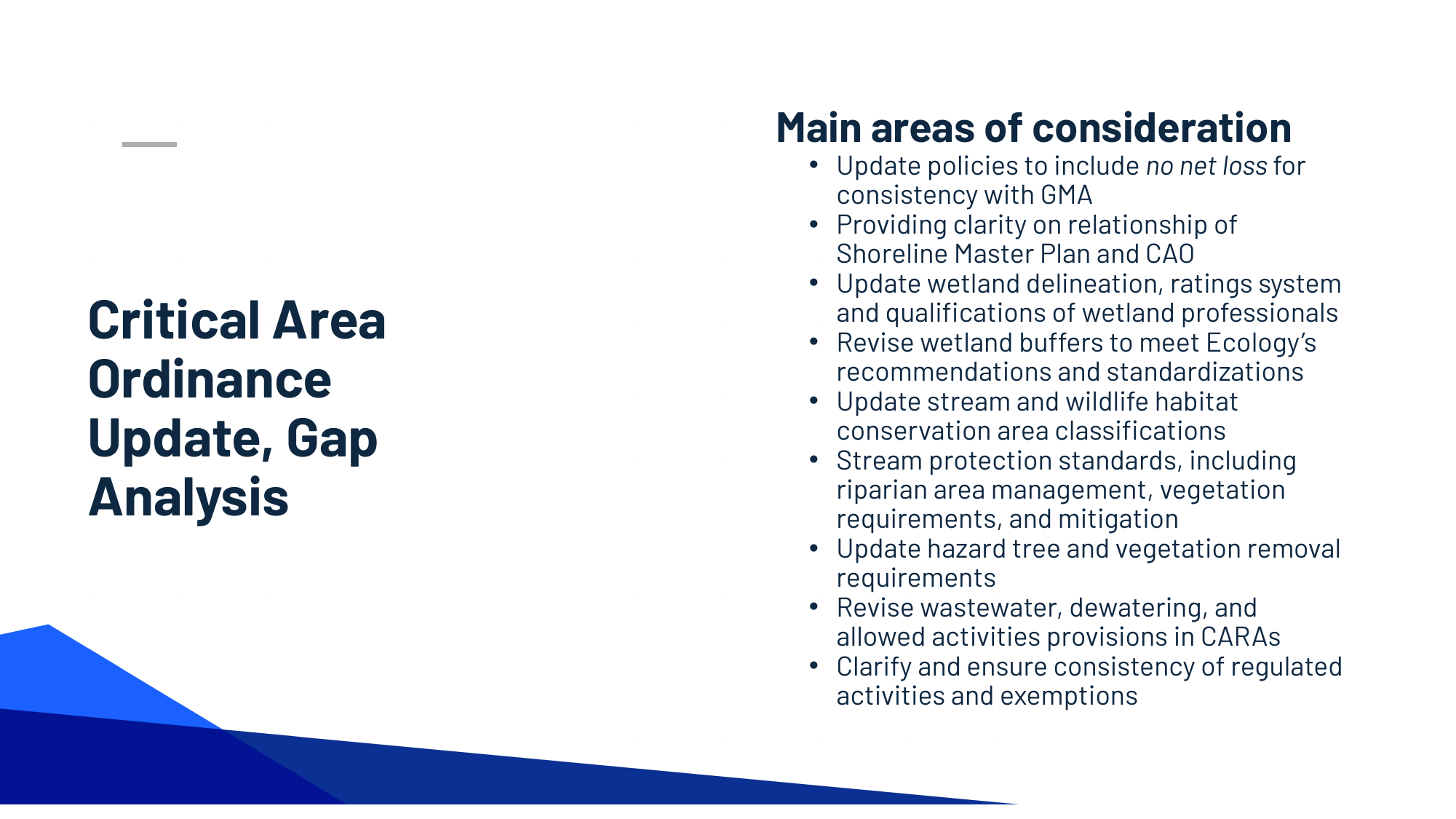

Main areas of consideration
Update policies to include no net loss for consistency with GMA
Providing clarity on relationship of Shoreline Master Plan and CAO
Update wetland delineation, ratings system and qualifications of wetland professionals
Revise wetland buffers to meet Ecology’s recommendations and standardizations
Update stream and wildlife habitat conservation area classifications
Stream protection standards, including riparian area management, vegetation requirements, and mitigation
Update hazard tree and vegetation removal requirements
Revise wastewater, dewatering, and allowed activities provisions in CARAs
Clarify and ensure consistency of regulated activities and exemptions
# Critical Area Ordinance Update, Gap Analysis